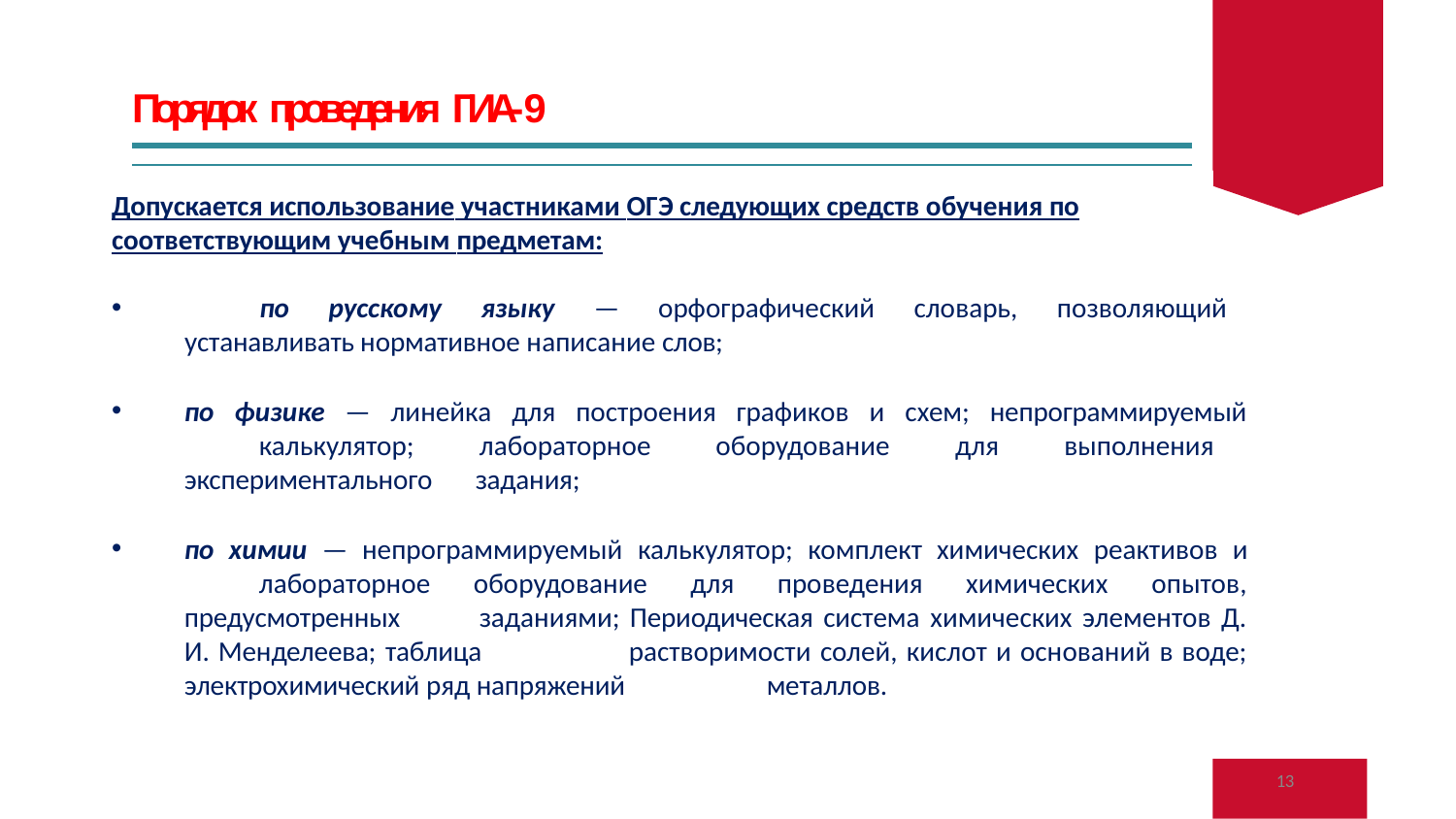

# Порядок проведения ГИА-9
Допускается использование участниками ОГЭ следующих средств обучения по соответствующим учебным предметам:
	по  русскому  языку  —  орфографический  словарь,  позволяющий  устанавливать нормативное написание слов;

по  физике  —  линейка  для  построения  графиков  и  схем;  непрограммируемый 	калькулятор;  лабораторное  оборудование  для  выполнения  экспериментального 	задания;

по химии — непрограммируемый калькулятор; комплект химических реактивов и 	лабораторное оборудование для проведения химических опытов, предусмотренных 	заданиями; Периодическая система химических элементов Д. И. Менделеева; таблица 	растворимости солей, кислот и оснований в воде; электрохимический ряд напряжений 	металлов.
13